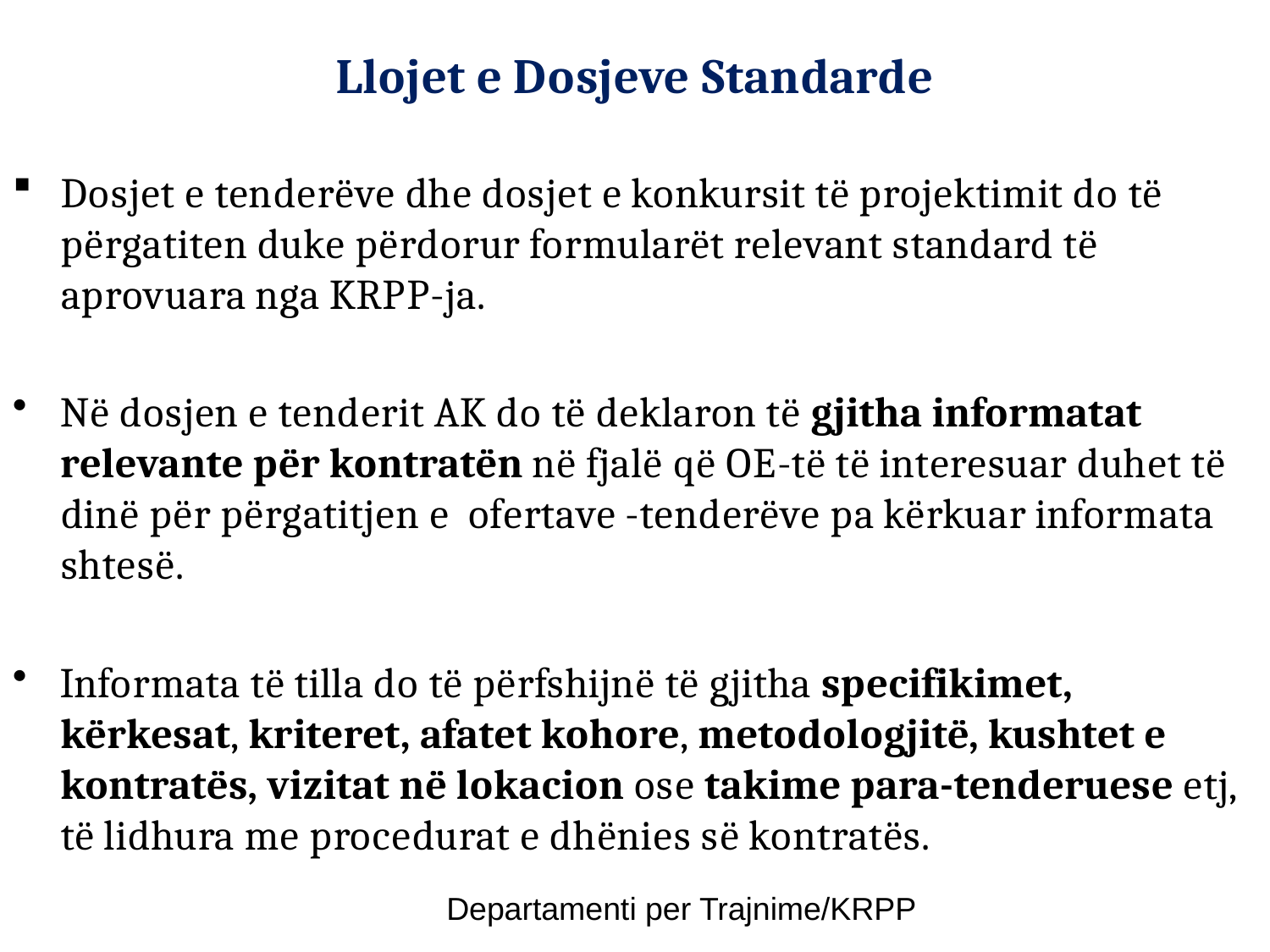

# Llojet e Dosjeve Standarde
Dosjet e tenderëve dhe dosjet e konkursit të projektimit do të përgatiten duke përdorur formularët relevant standard të aprovuara nga KRPP-ja.

Në dosjen e tenderit AK do të deklaron të gjitha informatat relevante për kontratën në fjalë që OE-të të interesuar duhet të dinë për përgatitjen e  ofertave -tenderëve pa kërkuar informata shtesë.

Informata të tilla do të përfshijnë të gjitha specifikimet, kërkesat, kriteret, afatet kohore, metodologjitë, kushtet e kontratës, vizitat në lokacion ose takime para-tenderuese etj, të lidhura me procedurat e dhënies së kontratës.

Departamenti per Trajnime/KRPP